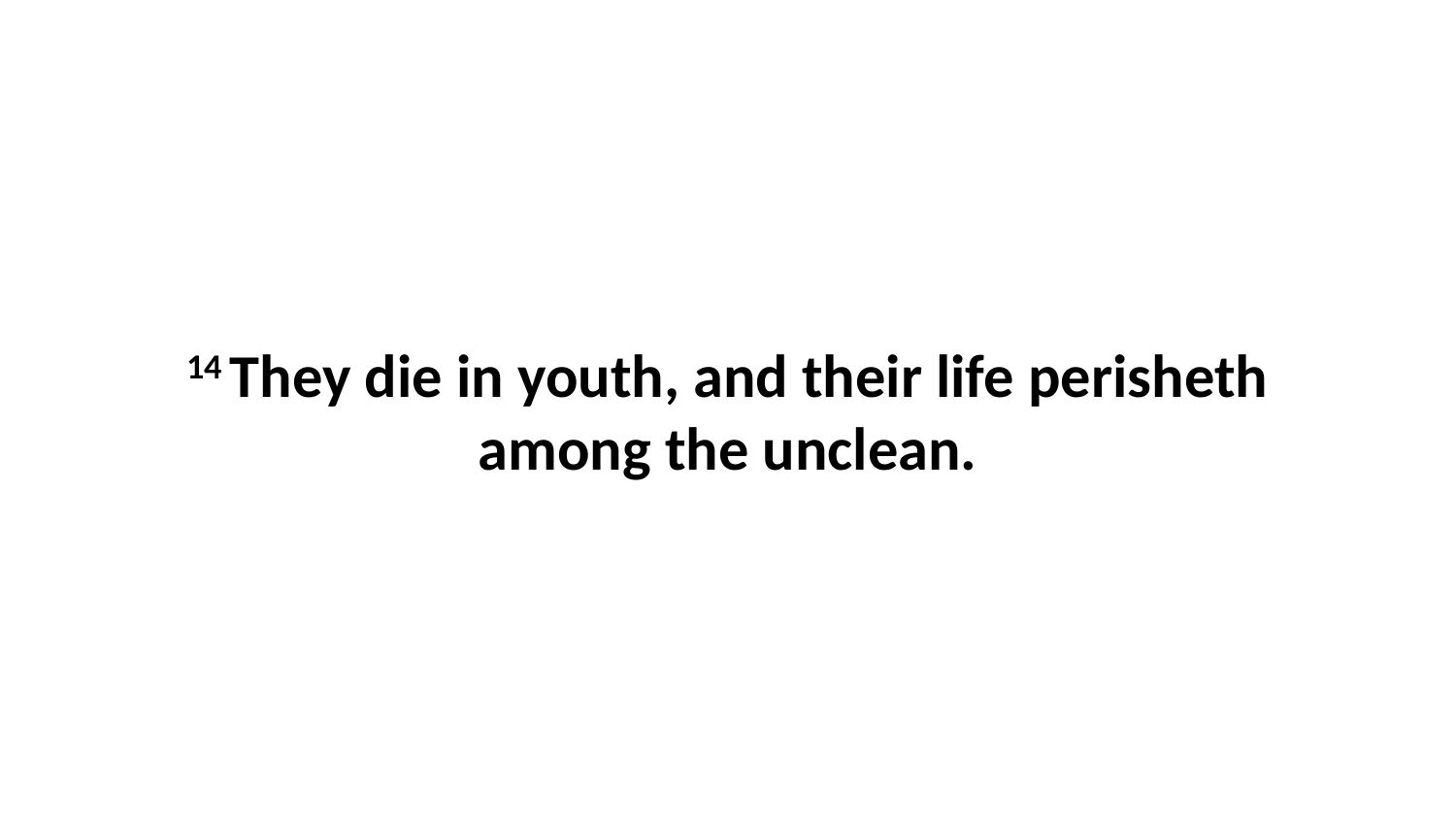

14 They die in youth, and their life perisheth among the unclean.